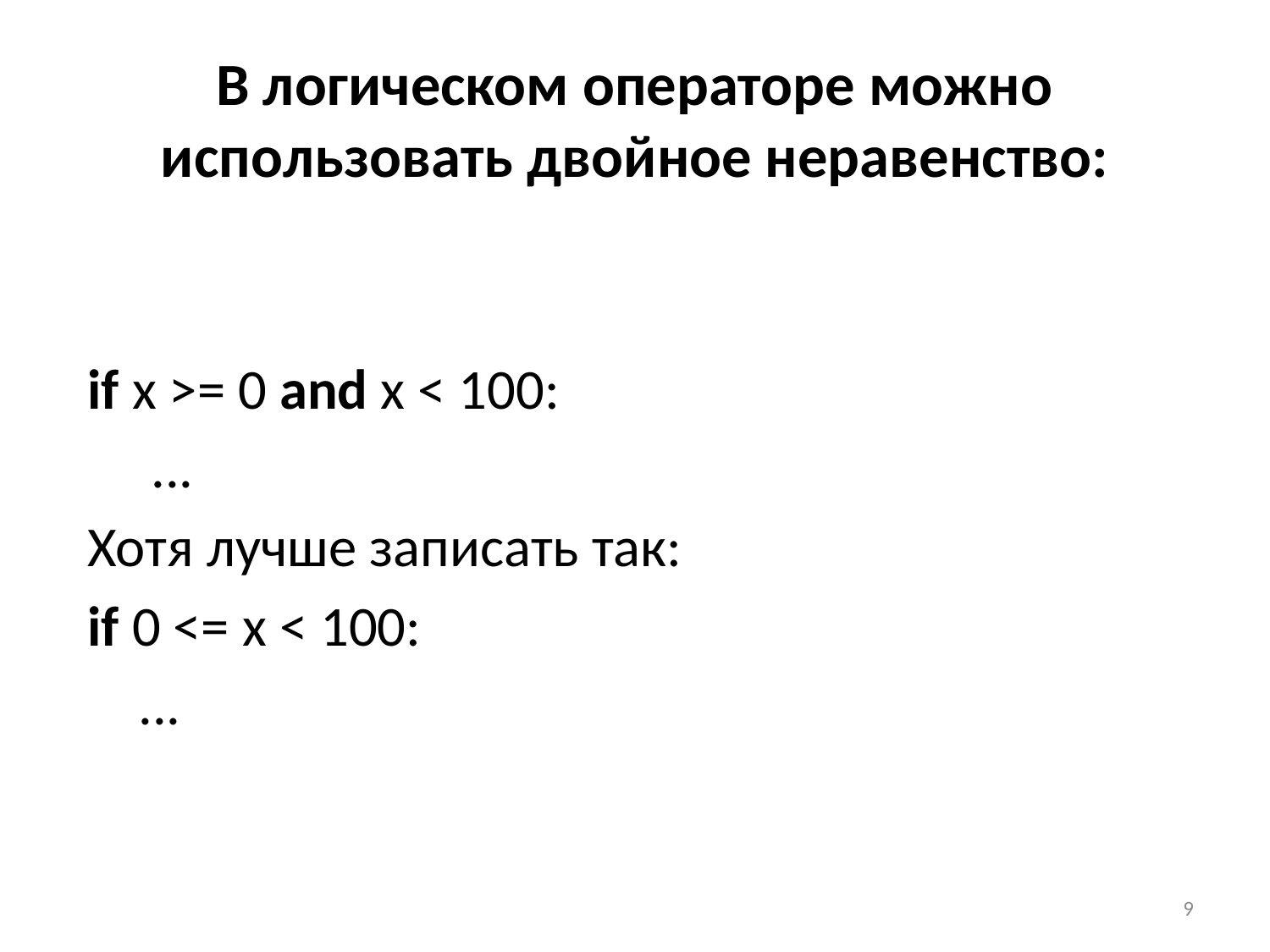

# В логическом операторе можно использовать двойное неравенство:
if x >= 0 and x < 100:
     ...
Хотя лучше записать так:
if 0 <= x < 100:
    ...
9